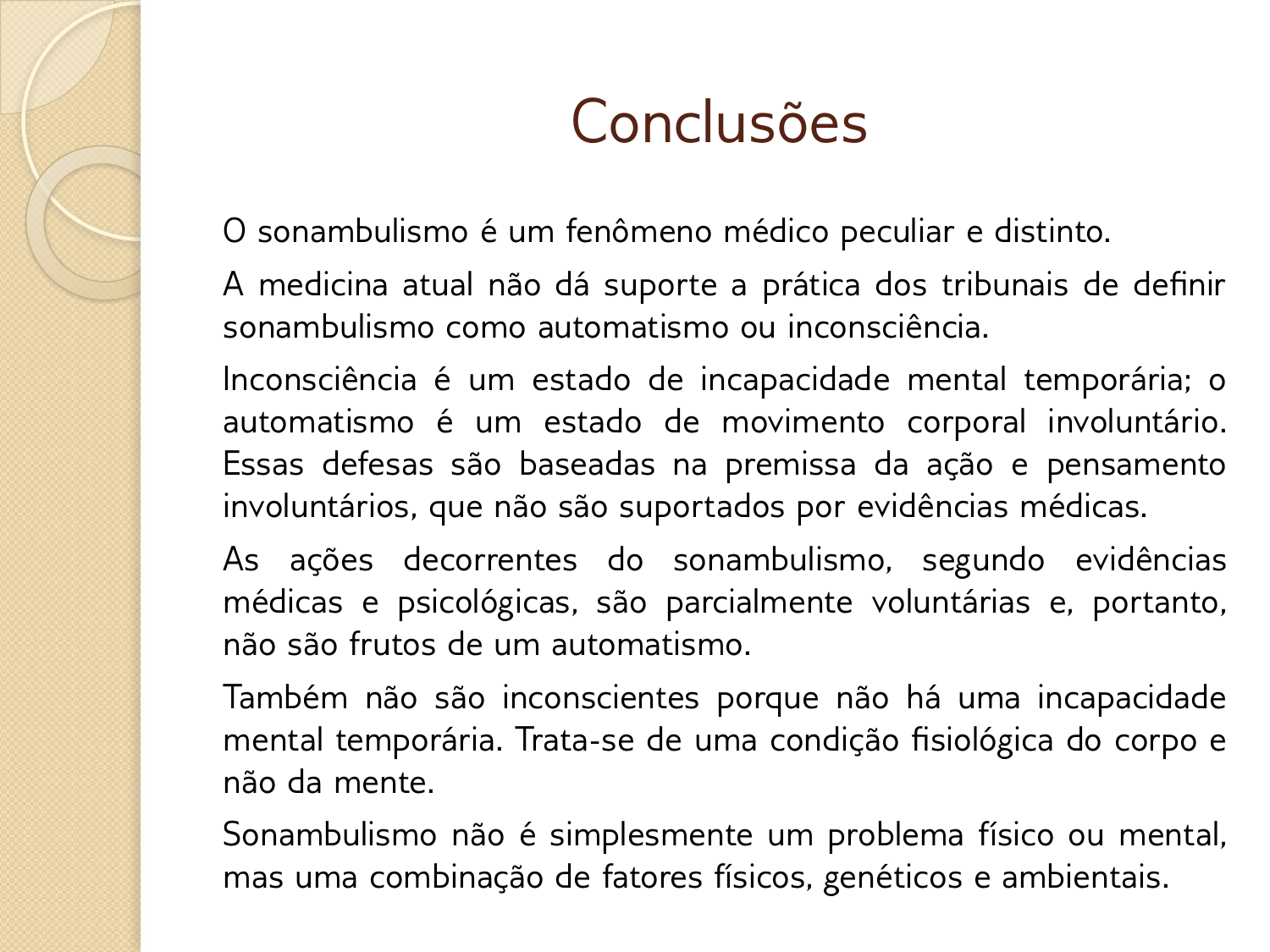

# Conclusões
O sonambulismo é um fenômeno médico peculiar e distinto.
A medicina atual não dá suporte a prática dos tribunais de definir sonambulismo como automatismo ou inconsciência.
Inconsciência é um estado de incapacidade mental temporária; o automatismo é um estado de movimento corporal involuntário. Essas defesas são baseadas na premissa da ação e pensamento involuntários, que não são suportados por evidências médicas.
As ações decorrentes do sonambulismo, segundo evidências médicas e psicológicas, são parcialmente voluntárias e, portanto, não são frutos de um automatismo.
Também não são inconscientes porque não há uma incapacidade mental temporária. Trata-se de uma condição fisiológica do corpo e não da mente.
Sonambulismo não é simplesmente um problema físico ou mental, mas uma combinação de fatores físicos, genéticos e ambientais.